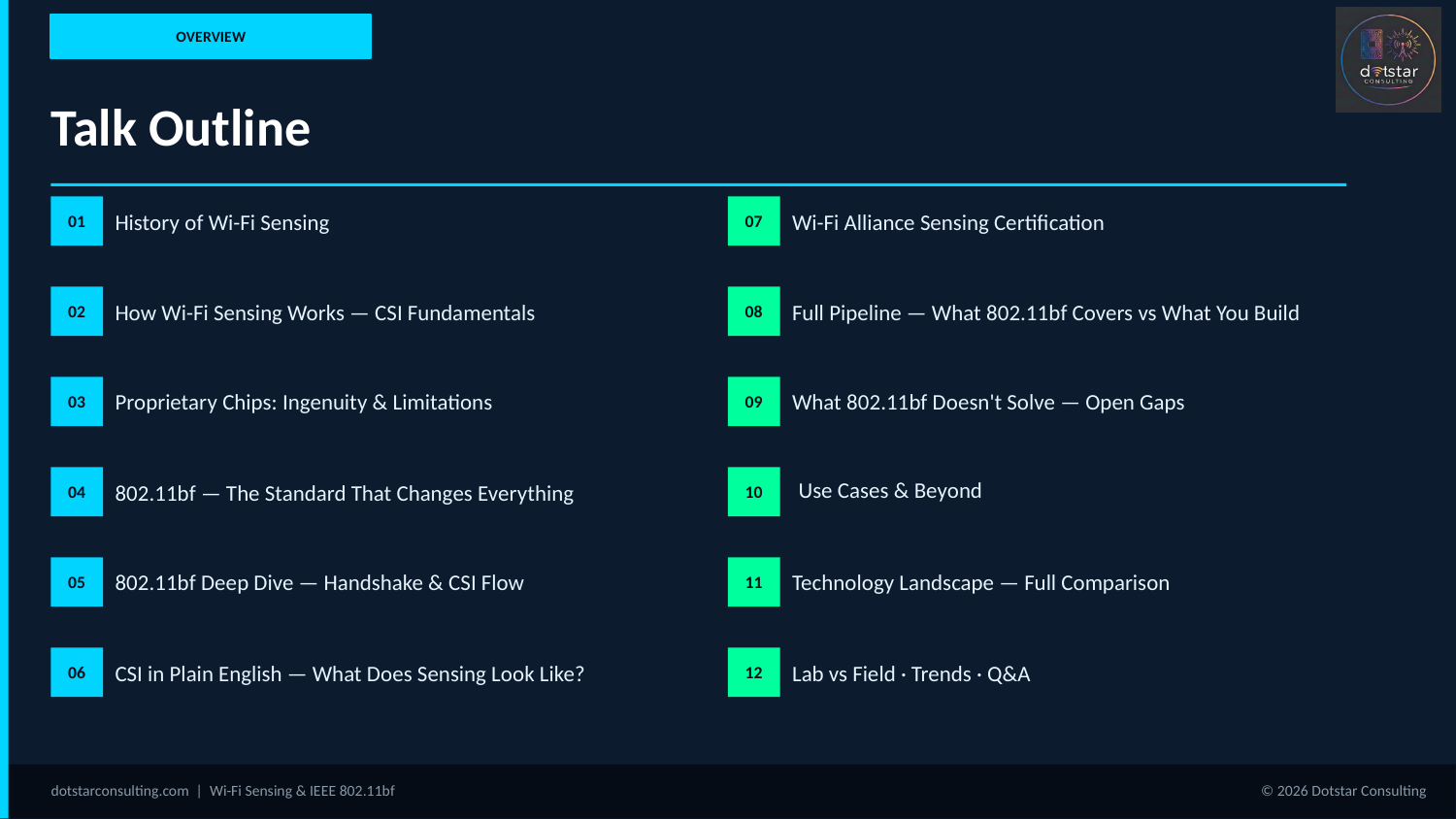

OVERVIEW
Talk Outline

01

07
History of Wi-Fi Sensing
Wi-Fi Alliance Sensing Certification

02

08
How Wi-Fi Sensing Works — CSI Fundamentals
Full Pipeline — What 802.11bf Covers vs What You Build

03

09
Proprietary Chips: Ingenuity & Limitations
What 802.11bf Doesn't Solve — Open Gaps

04

10
Use Cases & Beyond
802.11bf — The Standard That Changes Everything

05

11
802.11bf Deep Dive — Handshake & CSI Flow
Technology Landscape — Full Comparison

06

12
CSI in Plain English — What Does Sensing Look Like?
Lab vs Field · Trends · Q&A